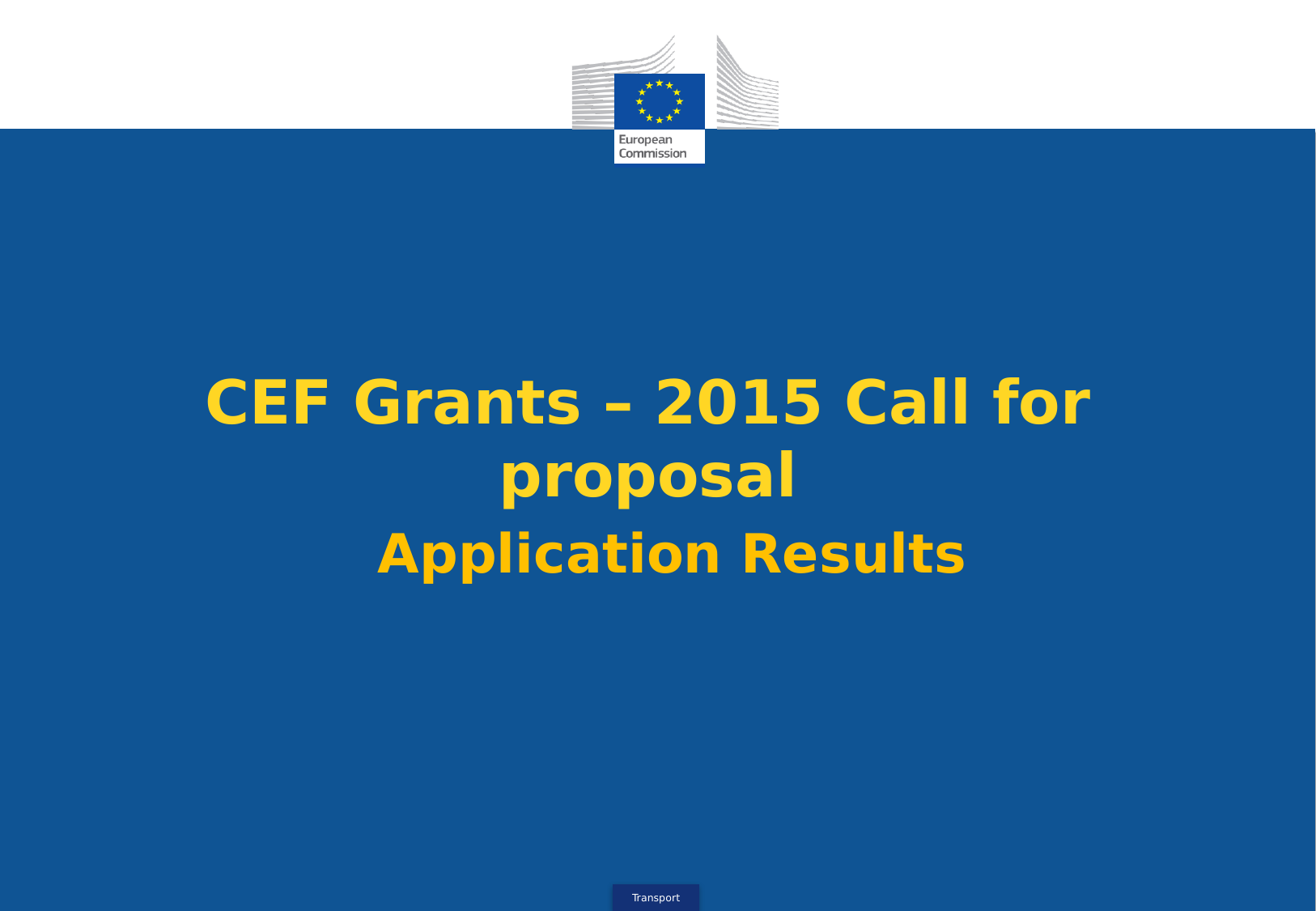

# CEF Grants – 2015 Call for proposal
Application Results